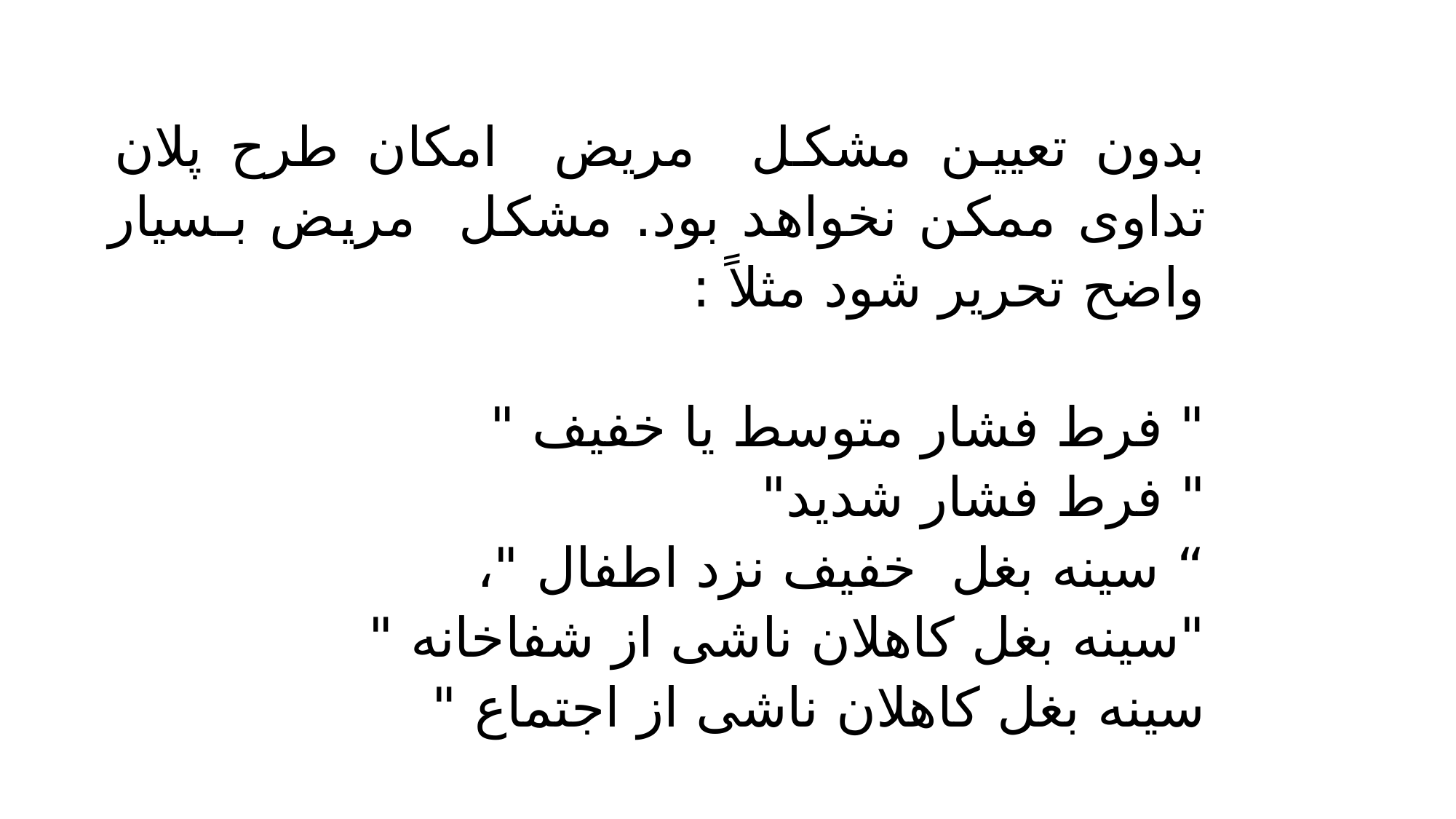

بدون تعيين مشكل  مريض  امكان طرح پلان تداوى ممكن نخواهد بود. مشكل  مريض بـسيار واضح تحرير شود مثلاً :

" فرط فشار متوسط یا خفيف "
" فرط فشار شديد"
“ سینه بغل  خفیف نزد اطفال "،
"سینه بغل كاهلان ناشى از شفاخانه "
سینه بغل كاهلان ناشى از اجتماع "